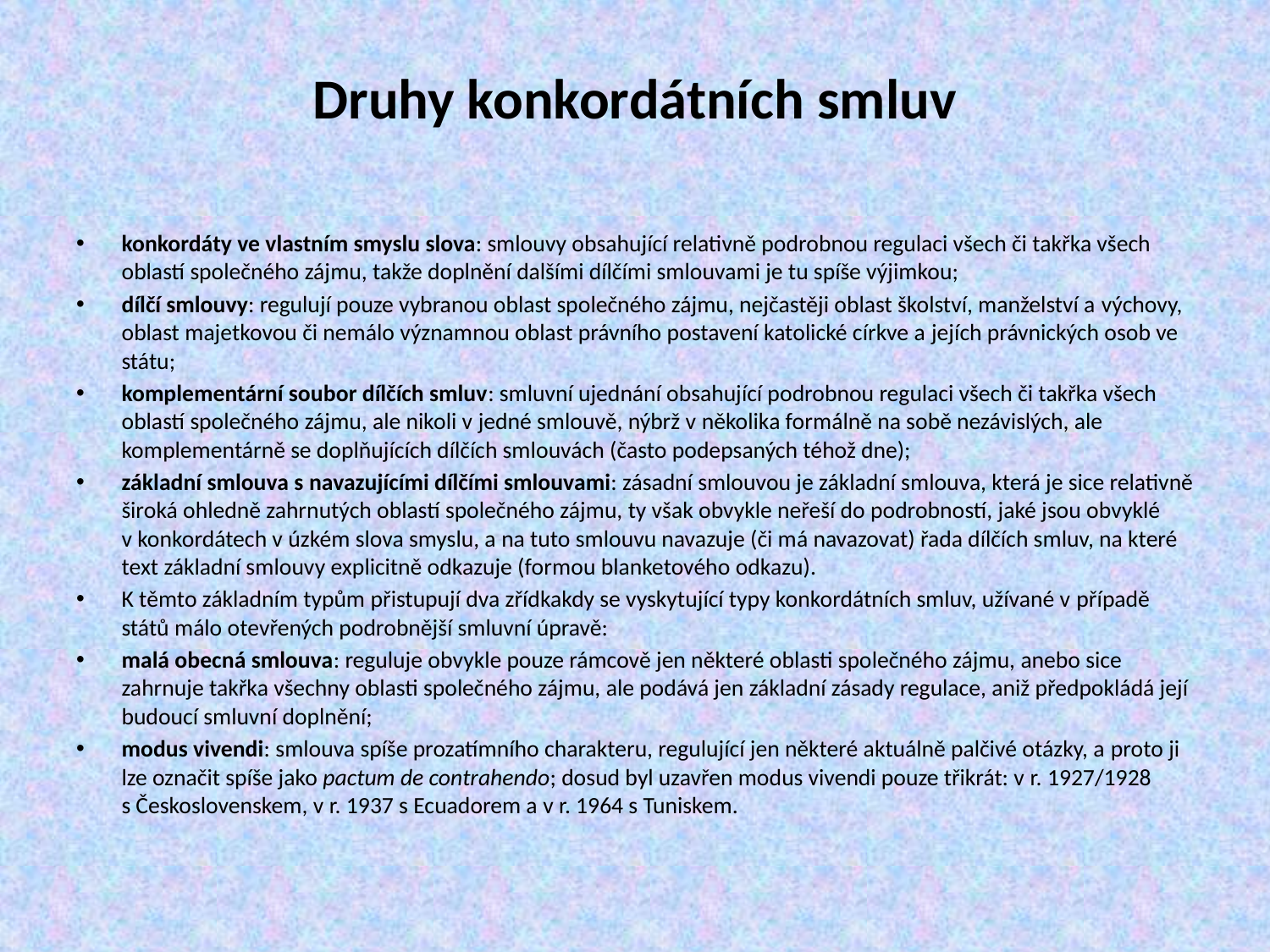

# Druhy konkordátních smluv
konkordáty ve vlastním smyslu slova: smlouvy obsahující relativně podrobnou regulaci všech či takřka všech oblastí společného zájmu, takže doplnění dalšími dílčími smlouvami je tu spíše výjimkou;
dílčí smlouvy: regulují pouze vybranou oblast společného zájmu, nejčastěji oblast školství, manželství a výchovy, oblast majetkovou či nemálo významnou oblast právního postavení katolické církve a jejích právnických osob ve státu;
komplementární soubor dílčích smluv: smluvní ujednání obsahující podrobnou regulaci všech či takřka všech oblastí společného zájmu, ale nikoli v jedné smlouvě, nýbrž v několika formálně na sobě nezávislých, ale komplementárně se doplňujících dílčích smlouvách (často podepsaných téhož dne);
základní smlouva s navazujícími dílčími smlouvami: zásadní smlouvou je základní smlouva, která je sice relativně široká ohledně zahrnutých oblastí společného zájmu, ty však obvykle neřeší do podrobností, jaké jsou obvyklé v konkordátech v úzkém slova smyslu, a na tuto smlouvu navazuje (či má navazovat) řada dílčích smluv, na které text základní smlouvy explicitně odkazuje (formou blanketového odkazu).
K těmto základním typům přistupují dva zřídkakdy se vyskytující typy konkordátních smluv, užívané v případě států málo otevřených podrobnější smluvní úpravě:
malá obecná smlouva: reguluje obvykle pouze rámcově jen některé oblasti společného zájmu, anebo sice zahrnuje takřka všechny oblasti společného zájmu, ale podává jen základní zásady regulace, aniž předpokládá její budoucí smluvní doplnění;
modus vivendi: smlouva spíše prozatímního charakteru, regulující jen některé aktuálně palčivé otázky, a proto ji lze označit spíše jako pactum de contrahendo; dosud byl uzavřen modus vivendi pouze třikrát: v r. 1927/1928 s Československem, v r. 1937 s Ecuadorem a v r. 1964 s Tuniskem.